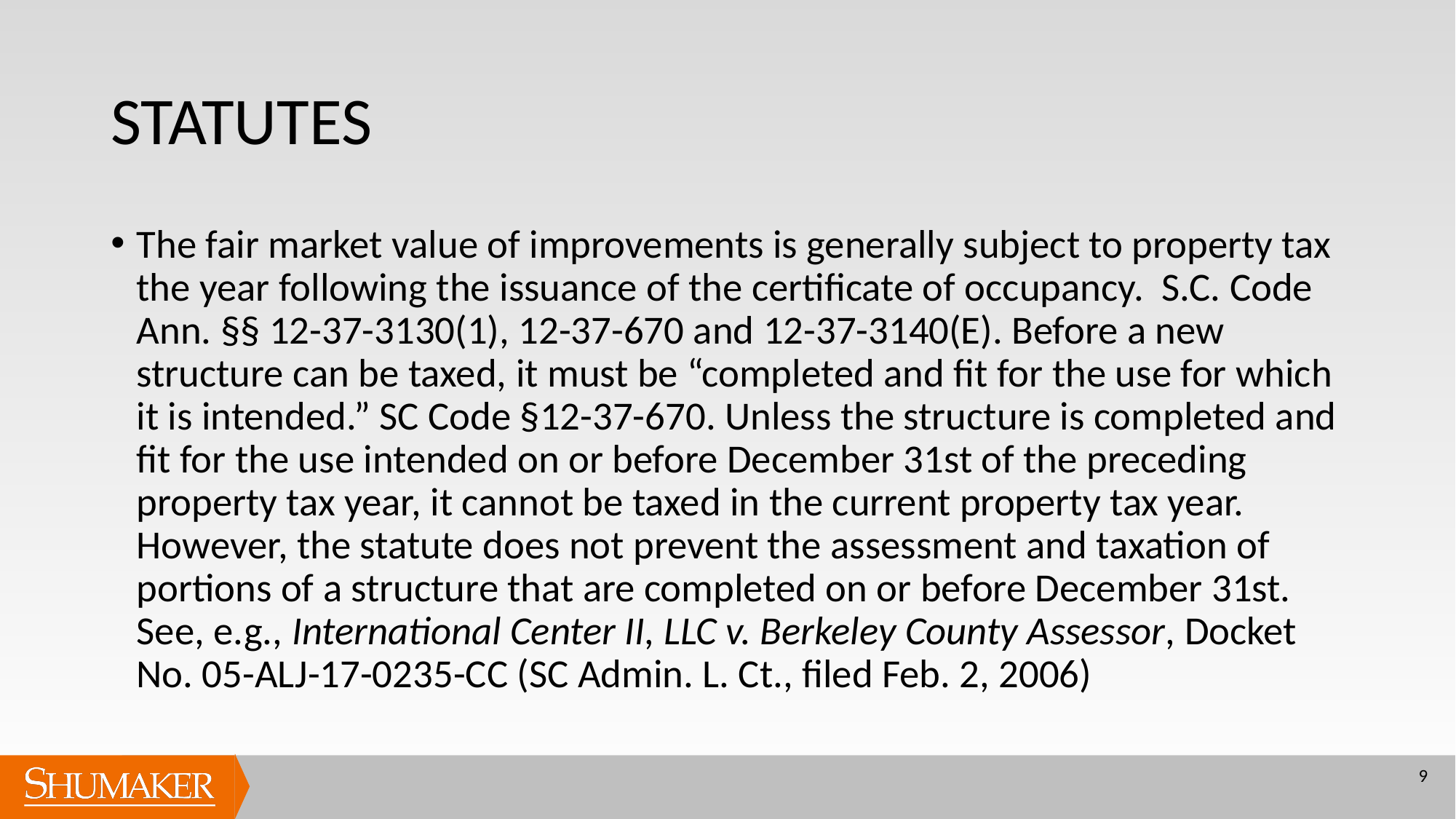

# STATUTES
The fair market value of improvements is generally subject to property tax the year following the issuance of the certificate of occupancy.  S.C. Code Ann. §§ 12-37-3130(1), 12-37-670 and 12-37-3140(E). Before a new structure can be taxed, it must be “completed and fit for the use for which it is intended.” SC Code §12-37-670. Unless the structure is completed and fit for the use intended on or before December 31st of the preceding property tax year, it cannot be taxed in the current property tax year. However, the statute does not prevent the assessment and taxation of portions of a structure that are completed on or before December 31st. See, e.g., International Center II, LLC v. Berkeley County Assessor, Docket No. 05-ALJ-17-0235-CC (SC Admin. L. Ct., filed Feb. 2, 2006)

9